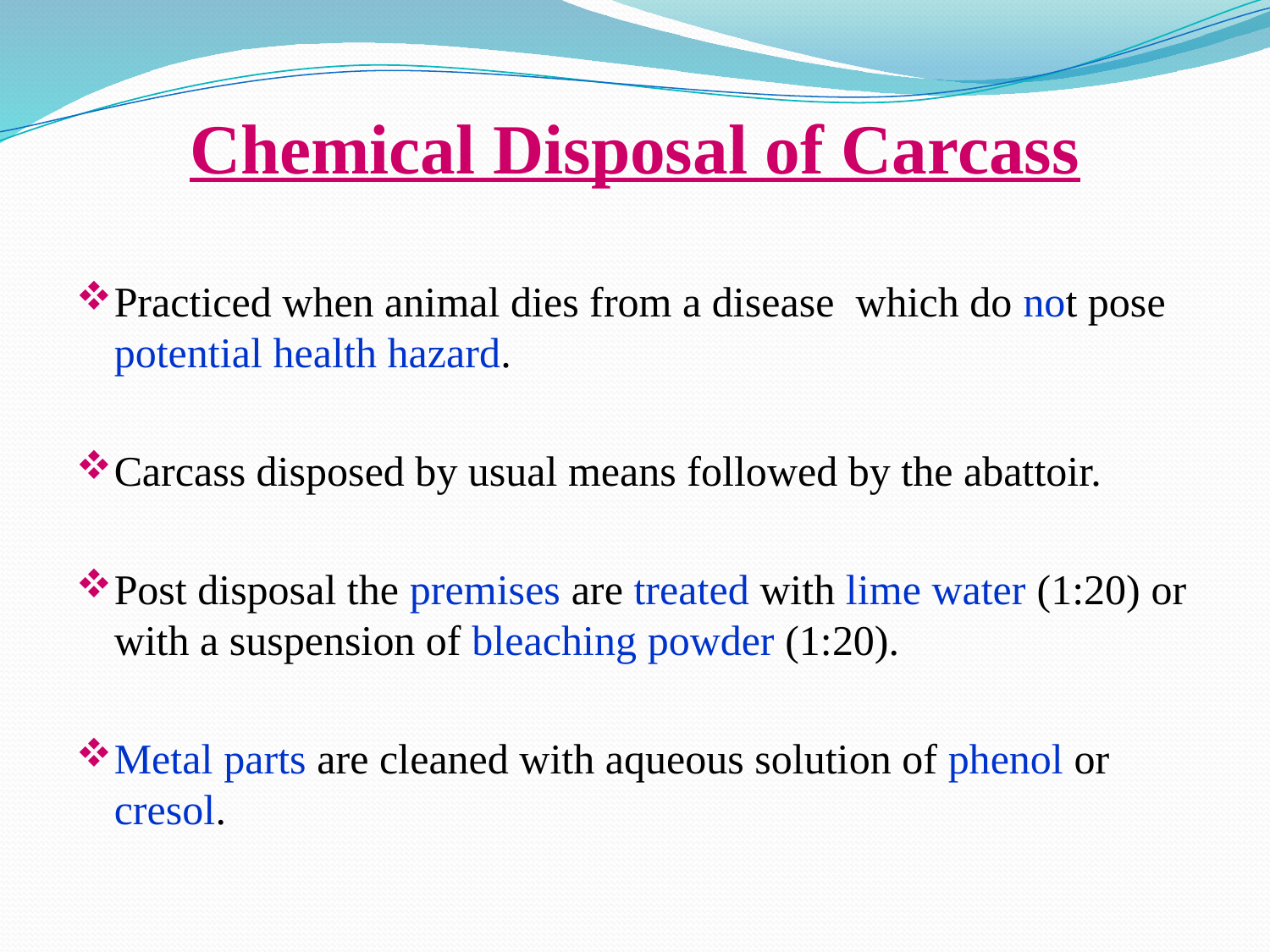

# Chemical Disposal of Carcass
Practiced when animal dies from a disease  which do not pose potential health hazard.

Carcass disposed by usual means followed by the abattoir.

Post disposal the premises are treated with lime water (1:20) or with a suspension of bleaching powder (1:20).

Metal parts are cleaned with aqueous solution of phenol or cresol.